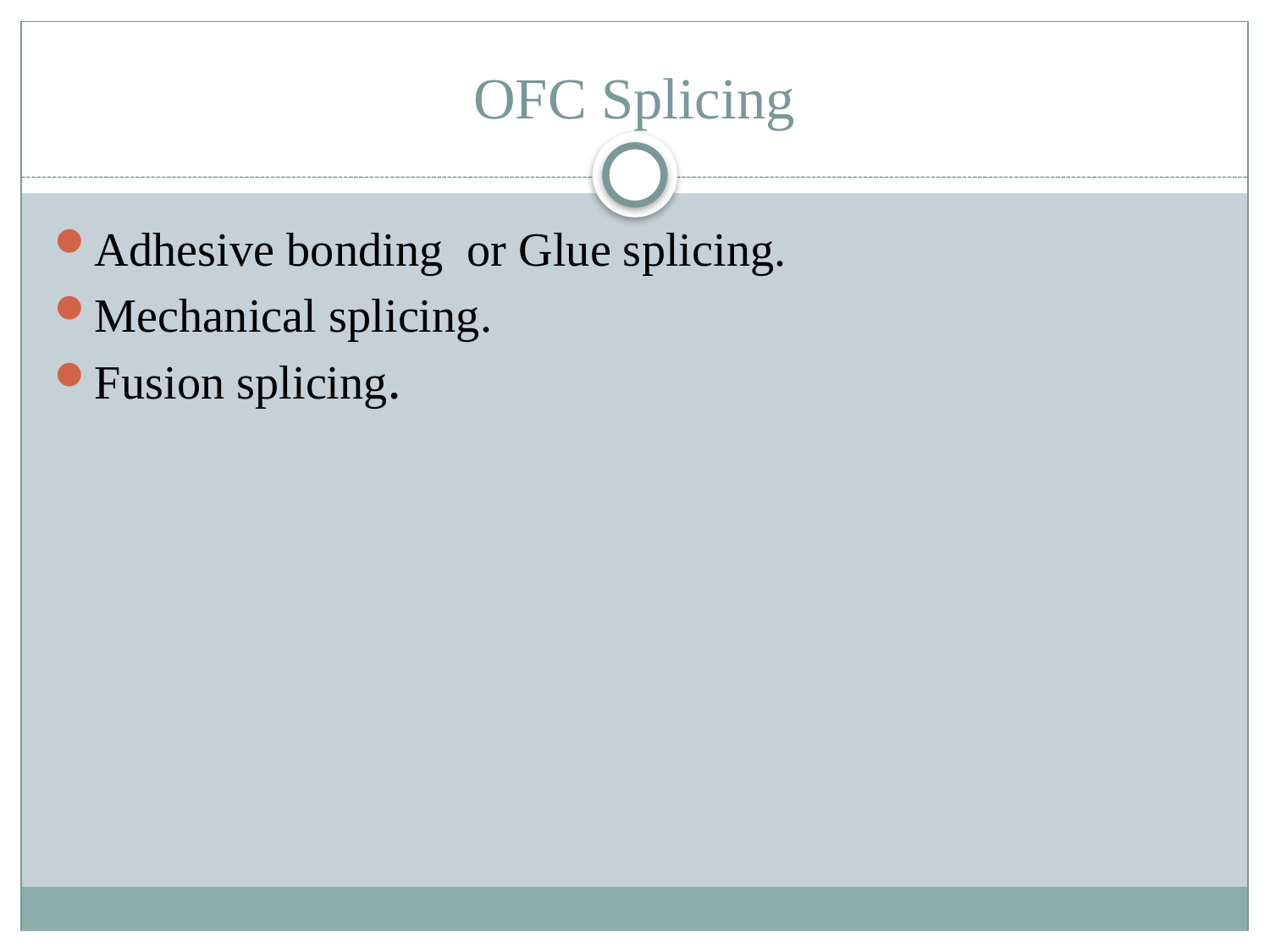

# OFC Splicing
Adhesive bonding  or Glue splicing.
Mechanical splicing.
Fusion splicing.